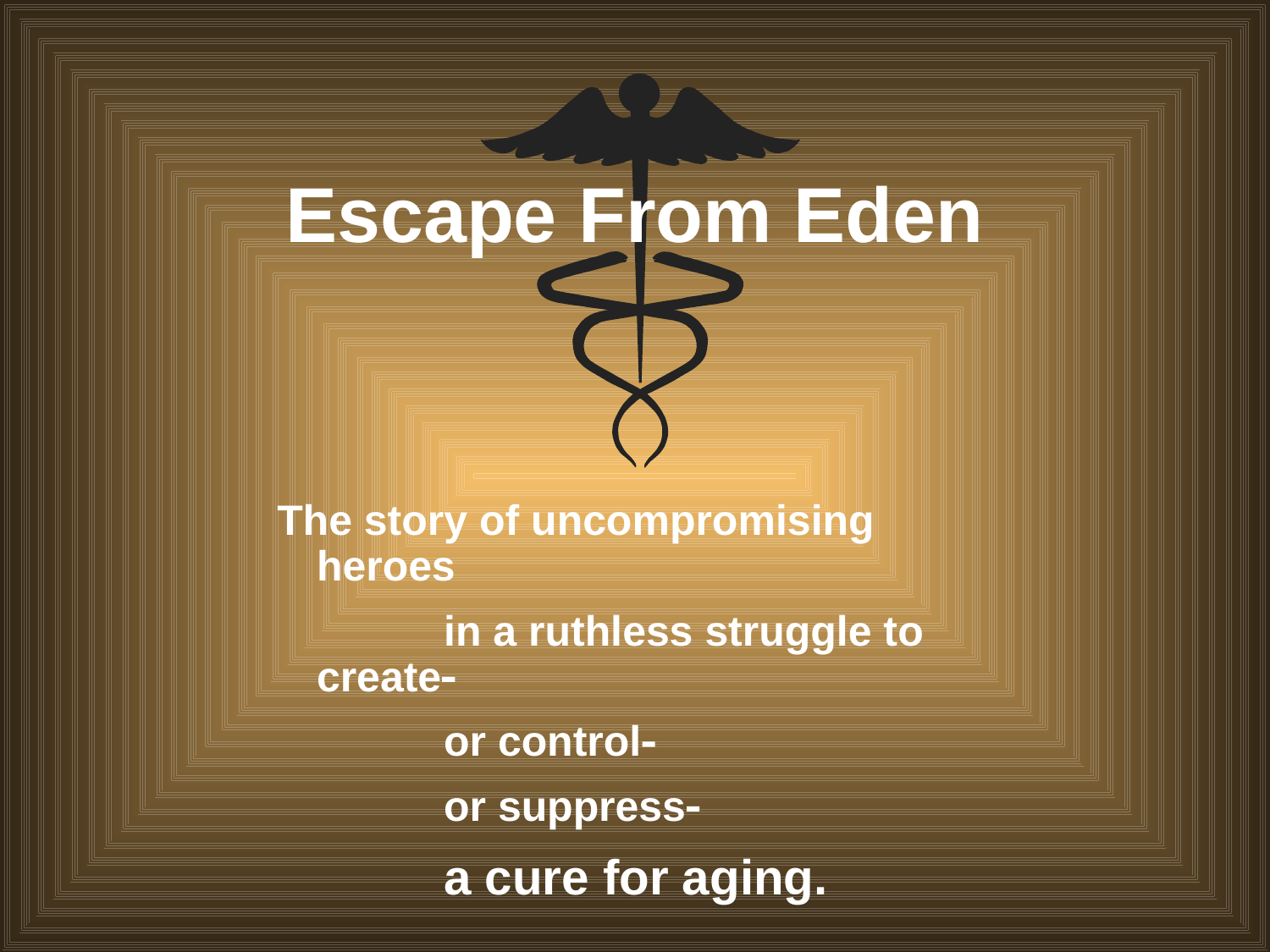

#

Escape From Eden

The story of uncompromising heroes
		in a ruthless struggle to create−
		or control−
		or suppress−
		a cure for aging.